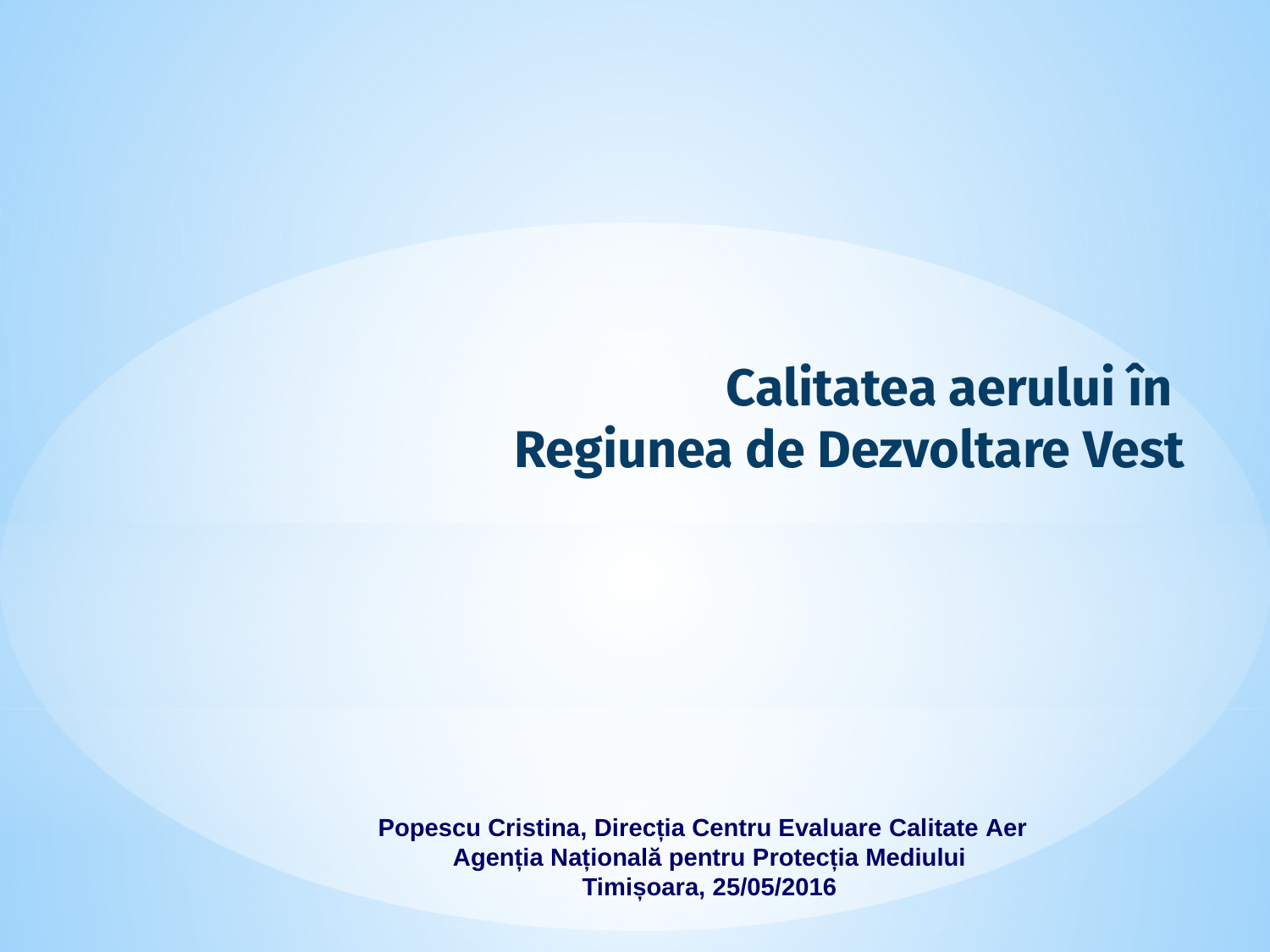

# Calitatea aerului în Regiunea de Dezvoltare Vest
Popescu Cristina, Direcția Centru Evaluare Calitate Aer
Agenția Națională pentru Protecția Mediului
Timișoara, 25/05/2016